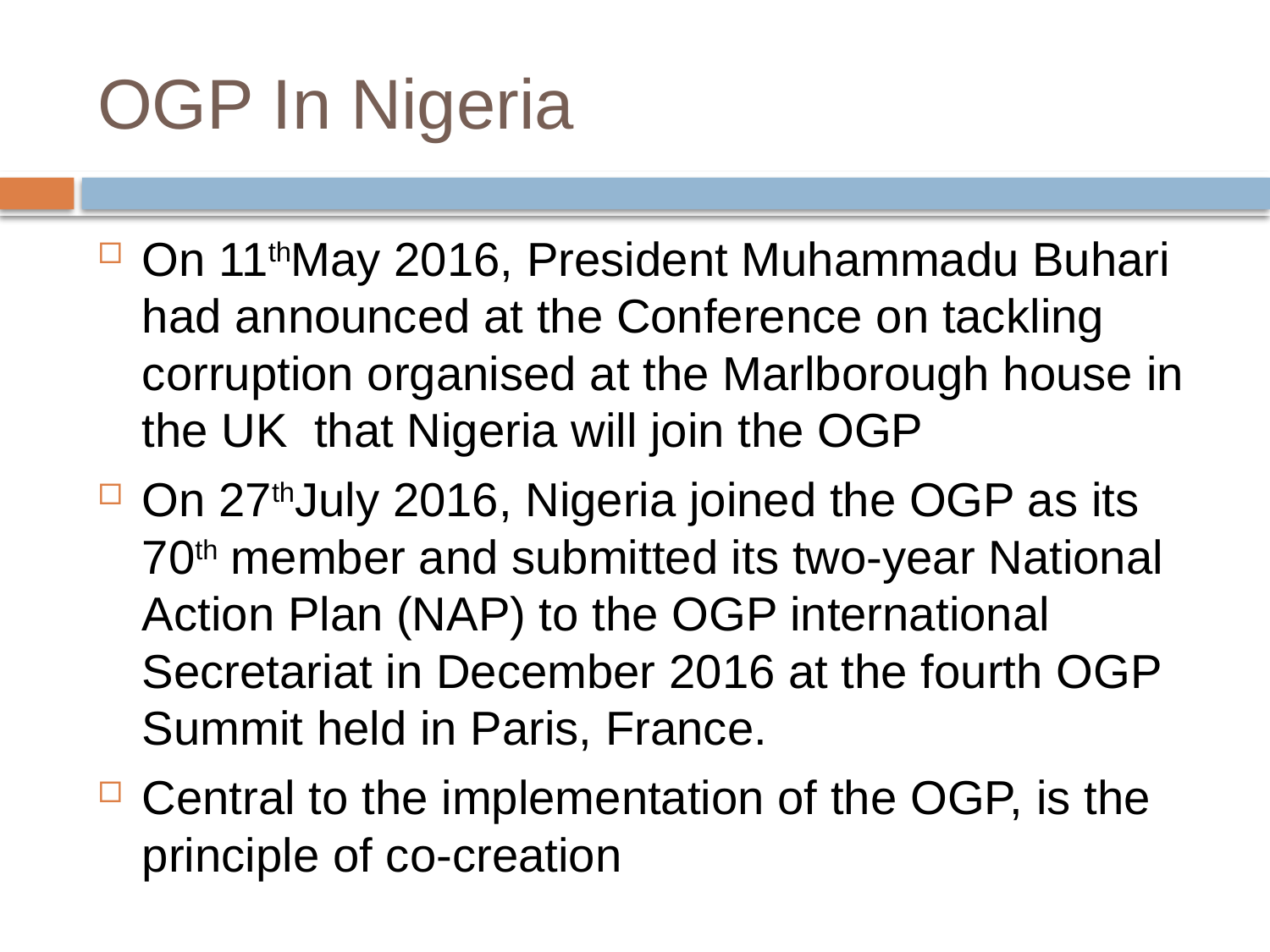

# OGP In Nigeria
On 11thMay 2016, President Muhammadu Buhari had announced at the Conference on tackling corruption organised at the Marlborough house in the UK  that Nigeria will join the OGP
On 27thJuly 2016, Nigeria joined the OGP as its 70th member and submitted its two-year National Action Plan (NAP) to the OGP international Secretariat in December 2016 at the fourth OGP Summit held in Paris, France.
Central to the implementation of the OGP, is the principle of co-creation